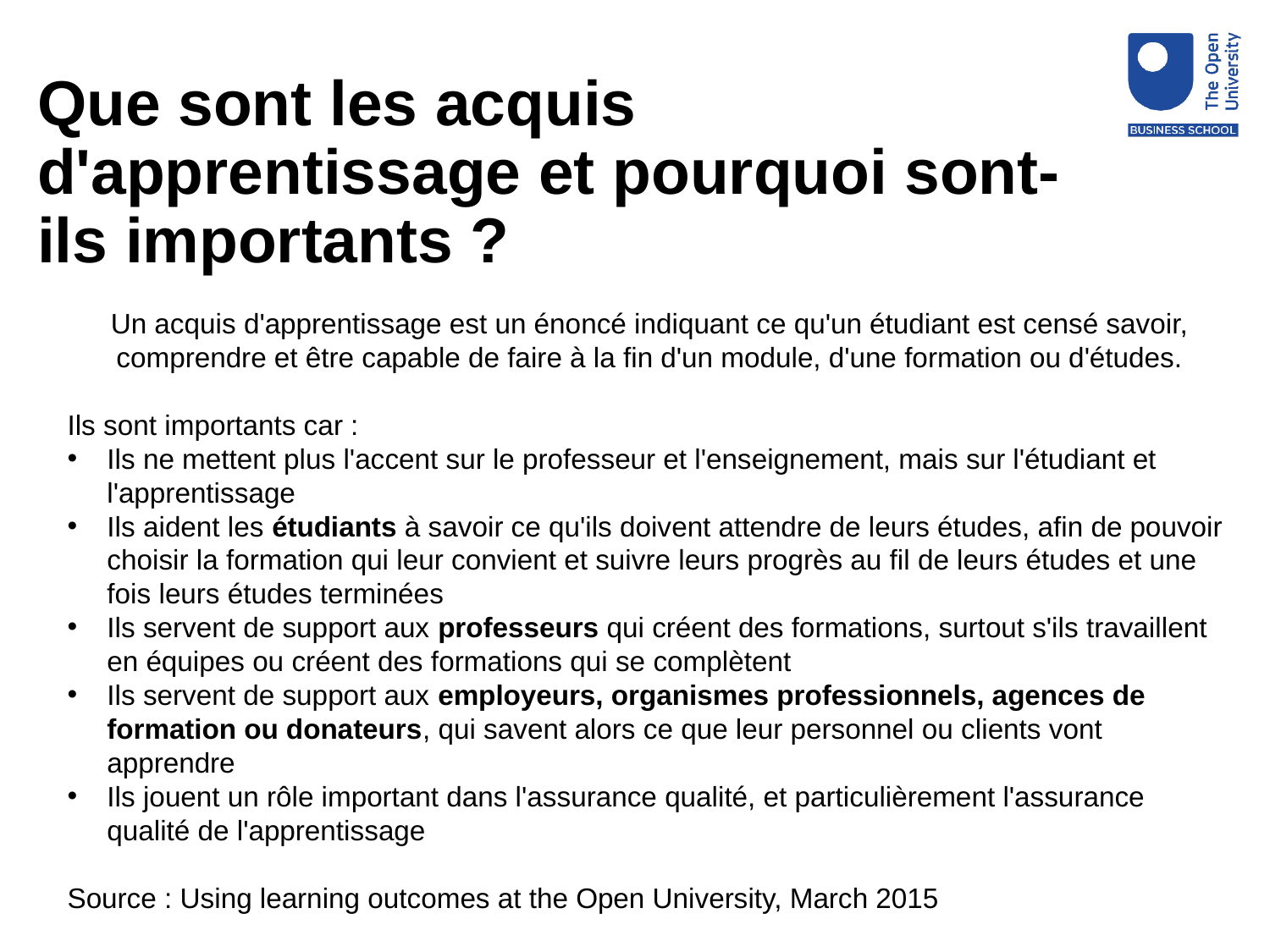

# Que sont les acquis d'apprentissage et pourquoi sont-ils importants ?

Un acquis d'apprentissage est un énoncé indiquant ce qu'un étudiant est censé savoir, comprendre et être capable de faire à la fin d'un module, d'une formation ou d'études.

Ils sont importants car :
Ils ne mettent plus l'accent sur le professeur et l'enseignement, mais sur l'étudiant et l'apprentissage
Ils aident les étudiants à savoir ce qu'ils doivent attendre de leurs études, afin de pouvoir choisir la formation qui leur convient et suivre leurs progrès au fil de leurs études et une fois leurs études terminées
Ils servent de support aux professeurs qui créent des formations, surtout s'ils travaillent en équipes ou créent des formations qui se complètent
Ils servent de support aux employeurs, organismes professionnels, agences de formation ou donateurs, qui savent alors ce que leur personnel ou clients vont apprendre
Ils jouent un rôle important dans l'assurance qualité, et particulièrement l'assurance qualité de l'apprentissage

Source : Using learning outcomes at the Open University, March 2015